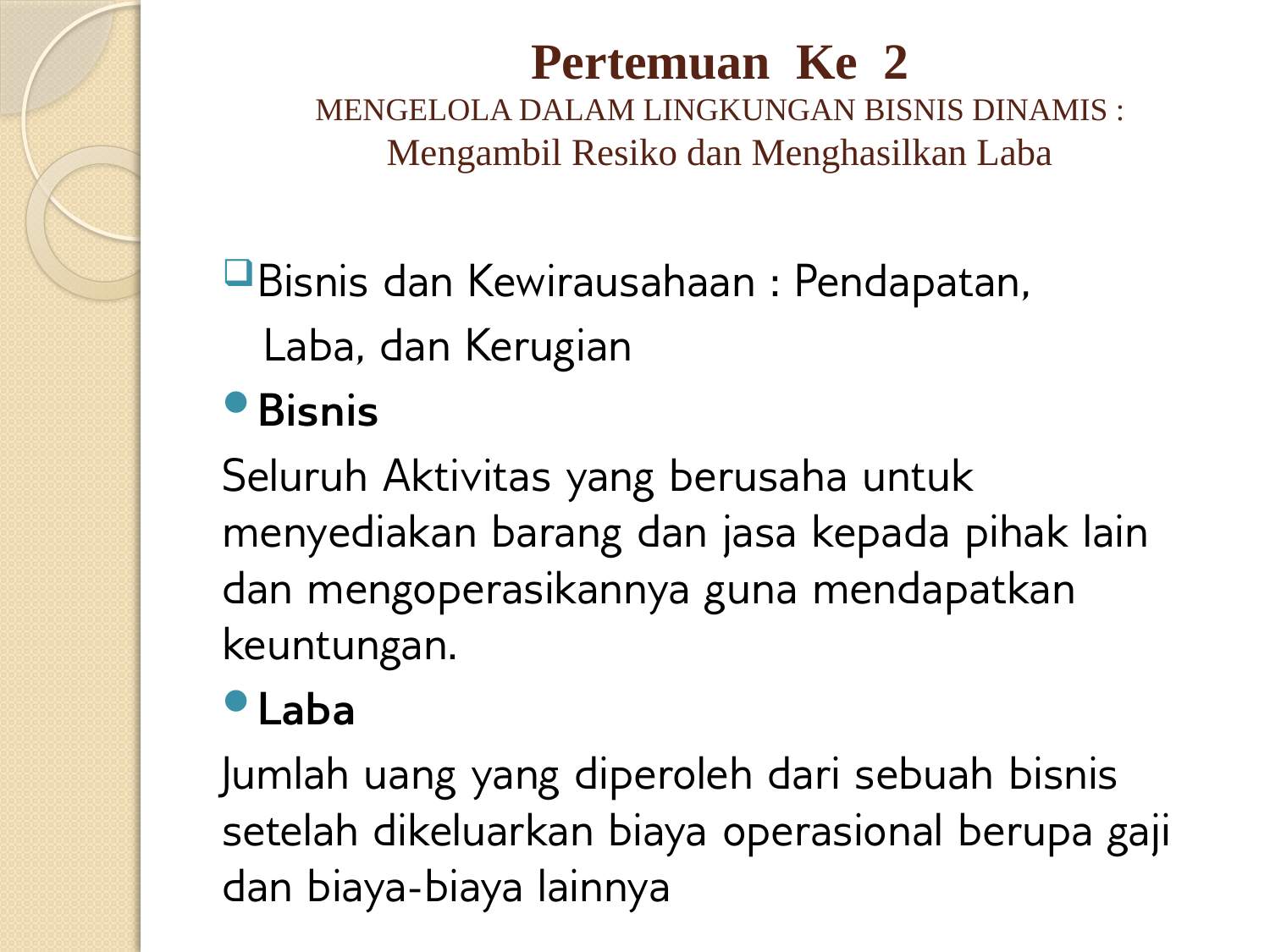

# Pertemuan  Ke  2 MENGELOLA DALAM LINGKUNGAN BISNIS DINAMIS : Mengambil Resiko dan Menghasilkan Laba
Bisnis dan Kewirausahaan : Pendapatan,
   Laba, dan Kerugian
Bisnis
Seluruh Aktivitas yang berusaha untuk menyediakan barang dan jasa kepada pihak lain dan mengoperasikannya guna mendapatkan keuntungan.
Laba
Jumlah uang yang diperoleh dari sebuah bisnis setelah dikeluarkan biaya operasional berupa gaji dan biaya-biaya lainnya